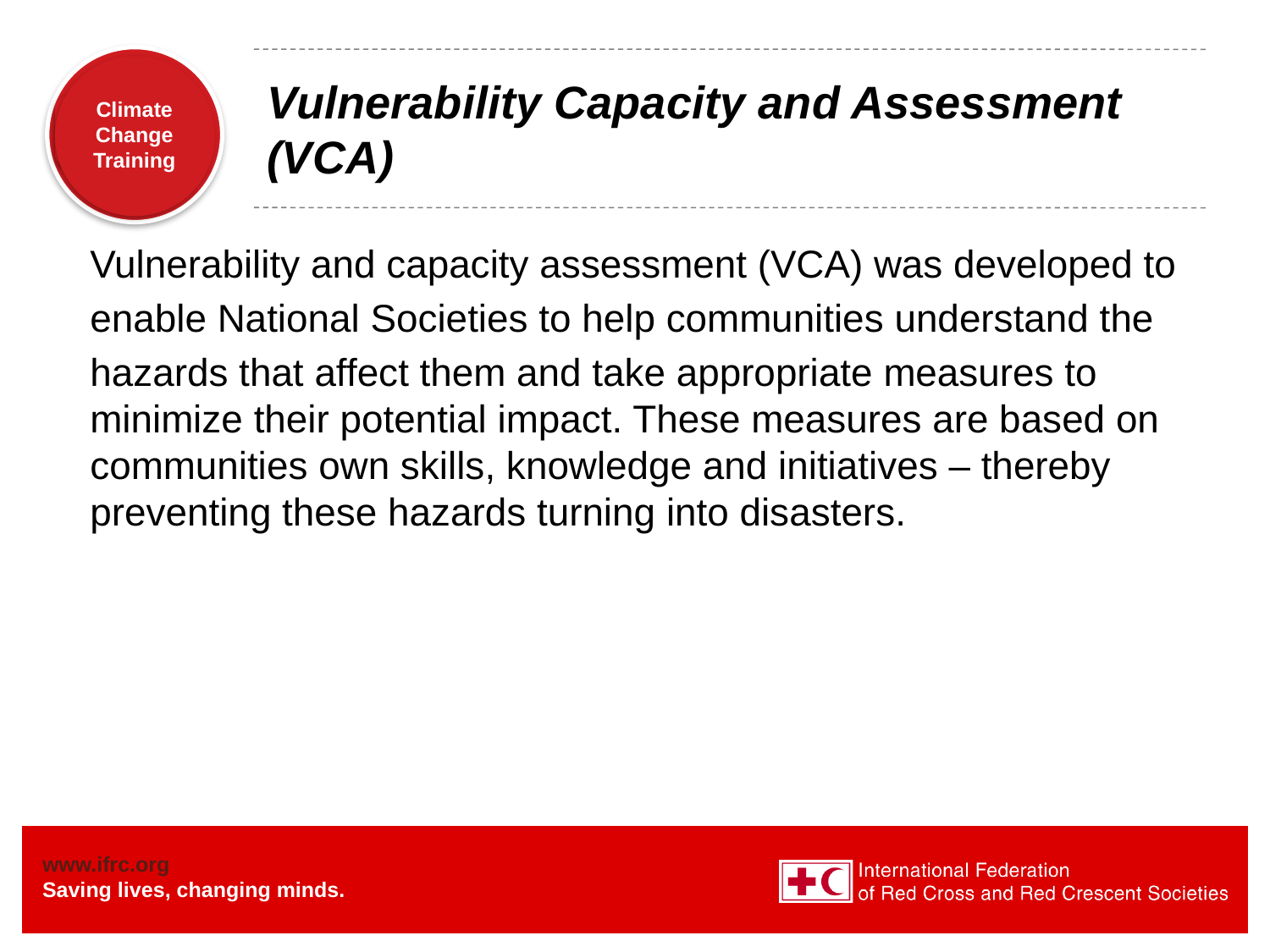

# Vulnerability Capacity and Assessment (VCA)
Vulnerability and capacity assessment (VCA) was developed to
enable National Societies to help communities understand the
hazards that affect them and take appropriate measures to minimize their potential impact. These measures are based on communities own skills, knowledge and initiatives – thereby preventing these hazards turning into disasters.